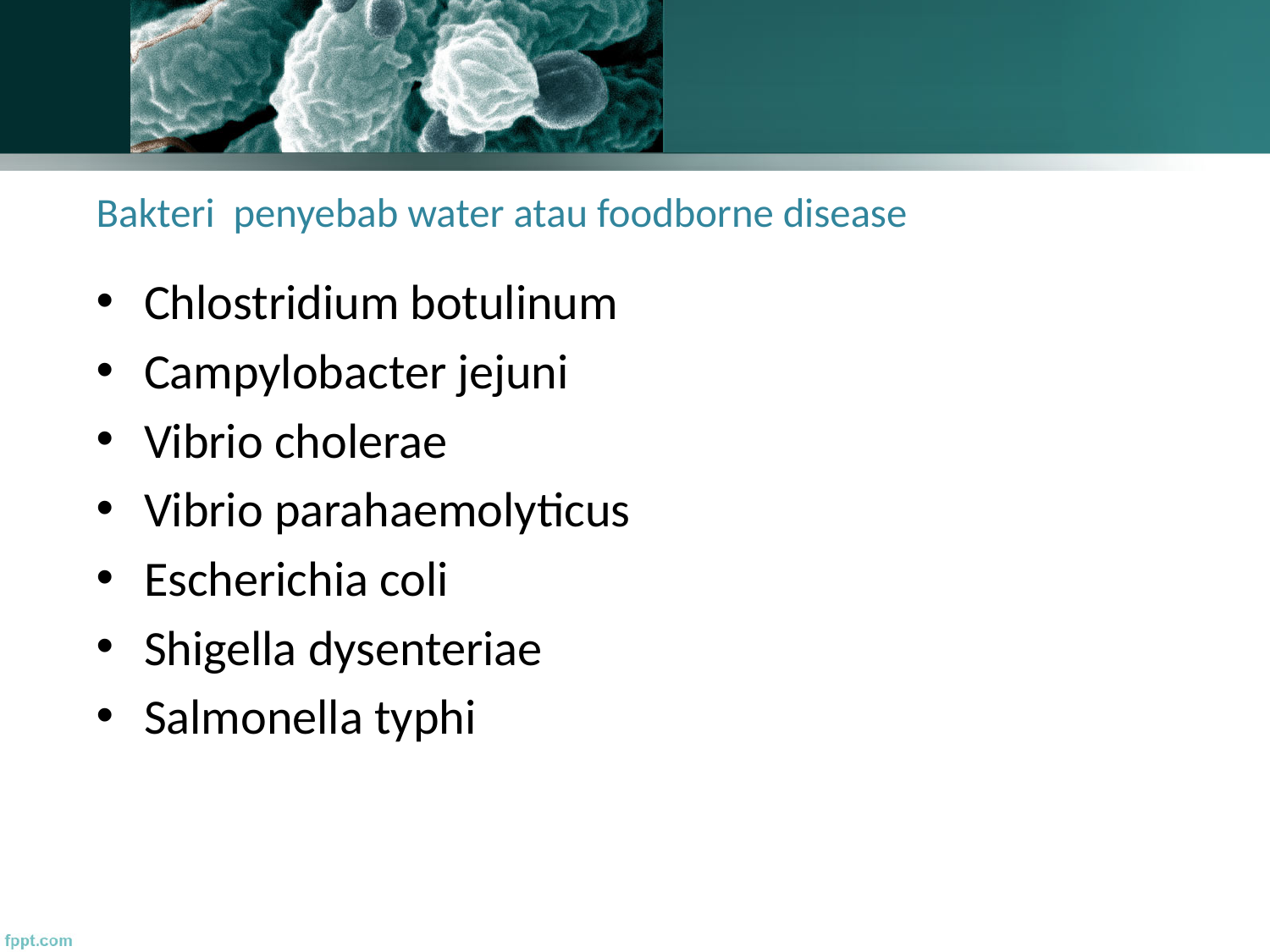

# Bakteri  penyebab water atau foodborne disease
Chlostridium botulinum
Campylobacter jejuni
Vibrio cholerae
Vibrio parahaemolyticus
Escherichia coli
Shigella dysenteriae
Salmonella typhi